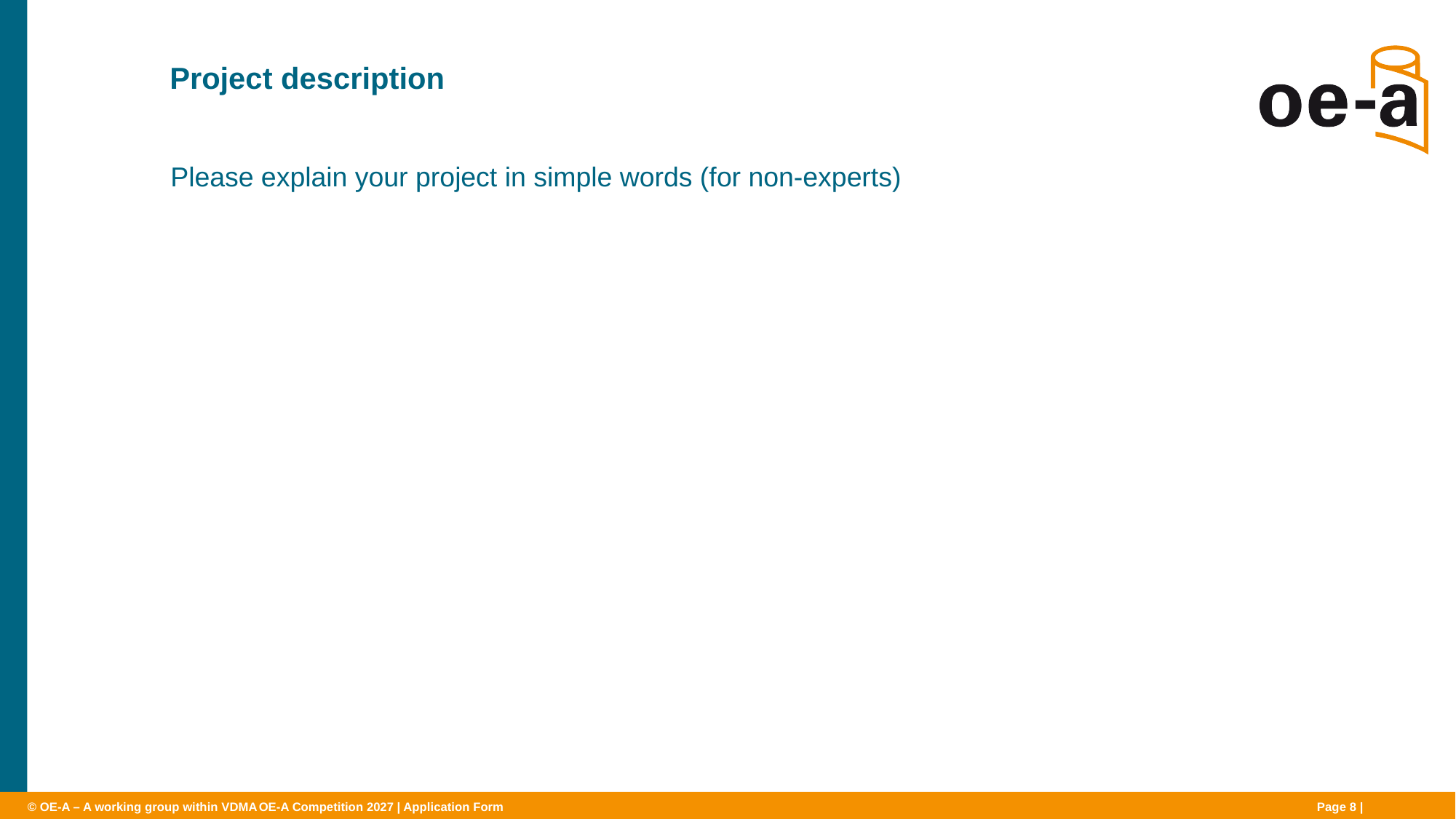

# Project description
Please explain your project in simple words (for non-experts)

OE-A Competition 2027 | Application Form
Page 8 |